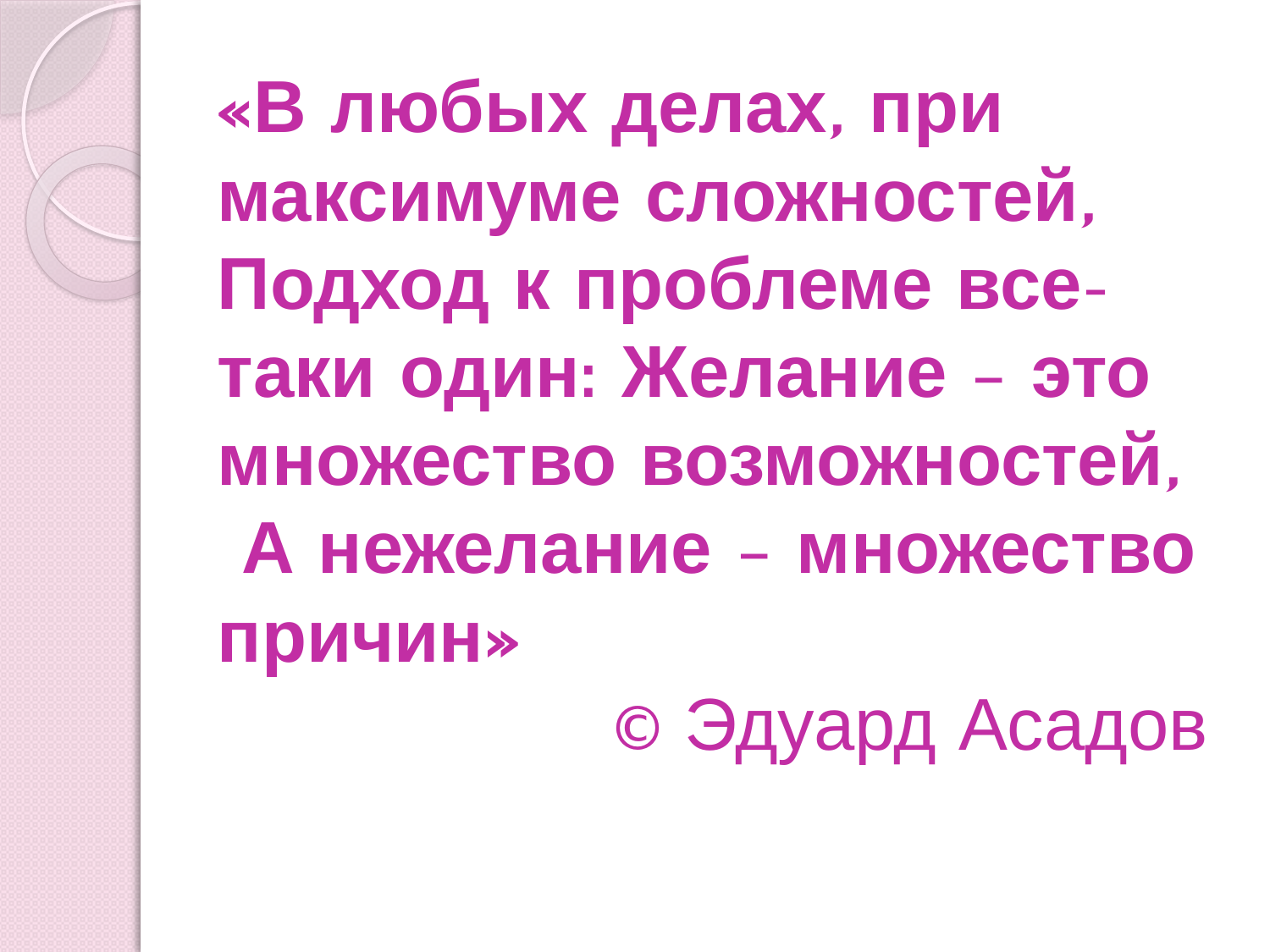

# «В любых делах, при максимуме сложностей, Подход к проблеме все-таки один: Желание – это множество возможностей, А нежелание – множество причин» © Эдуард Асадов